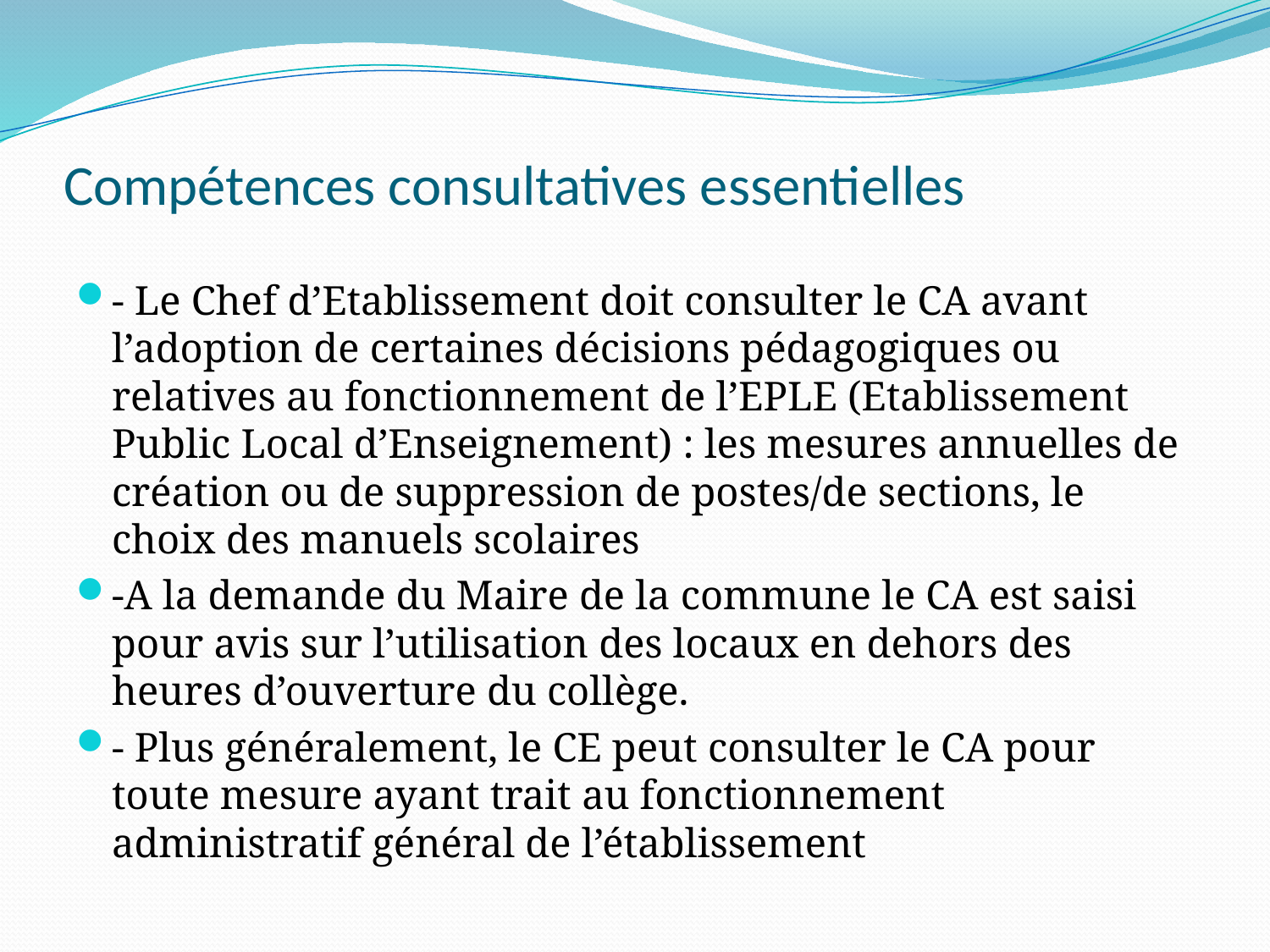

# Compétences consultatives essentielles
- Le Chef d’Etablissement doit consulter le CA avant l’adoption de certaines décisions pédagogiques ou relatives au fonctionnement de l’EPLE (Etablissement Public Local d’Enseignement) : les mesures annuelles de création ou de suppression de postes/de sections, le choix des manuels scolaires
-A la demande du Maire de la commune le CA est saisi pour avis sur l’utilisation des locaux en dehors des heures d’ouverture du collège.
- Plus généralement, le CE peut consulter le CA pour toute mesure ayant trait au fonctionnement administratif général de l’établissement